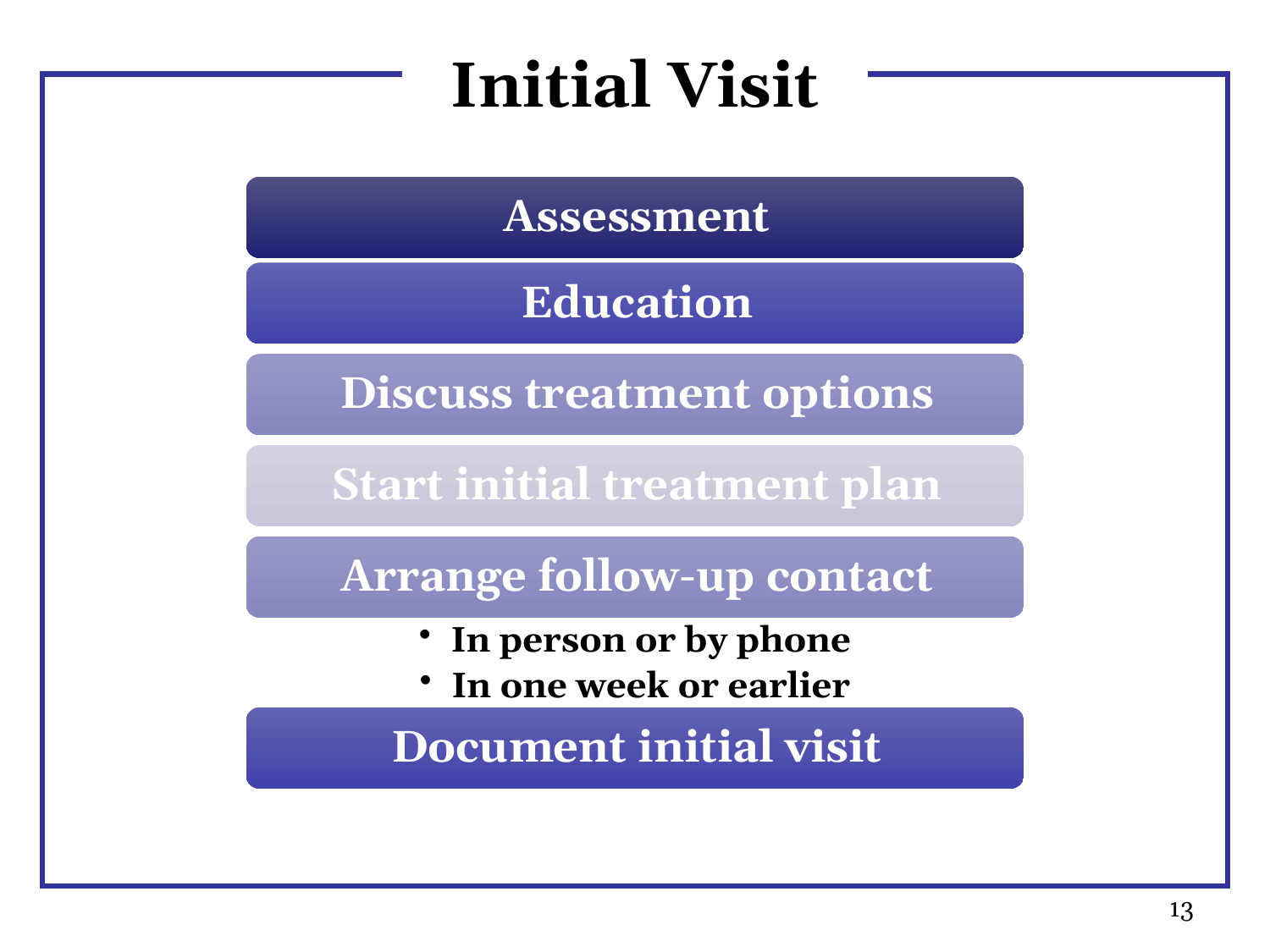

# Initial Visit

Assessment
Education
Discuss treatment options
Start initial treatment plan
Arrange follow-up contact
In person or by phone
In one week or earlier
Document initial visit
13